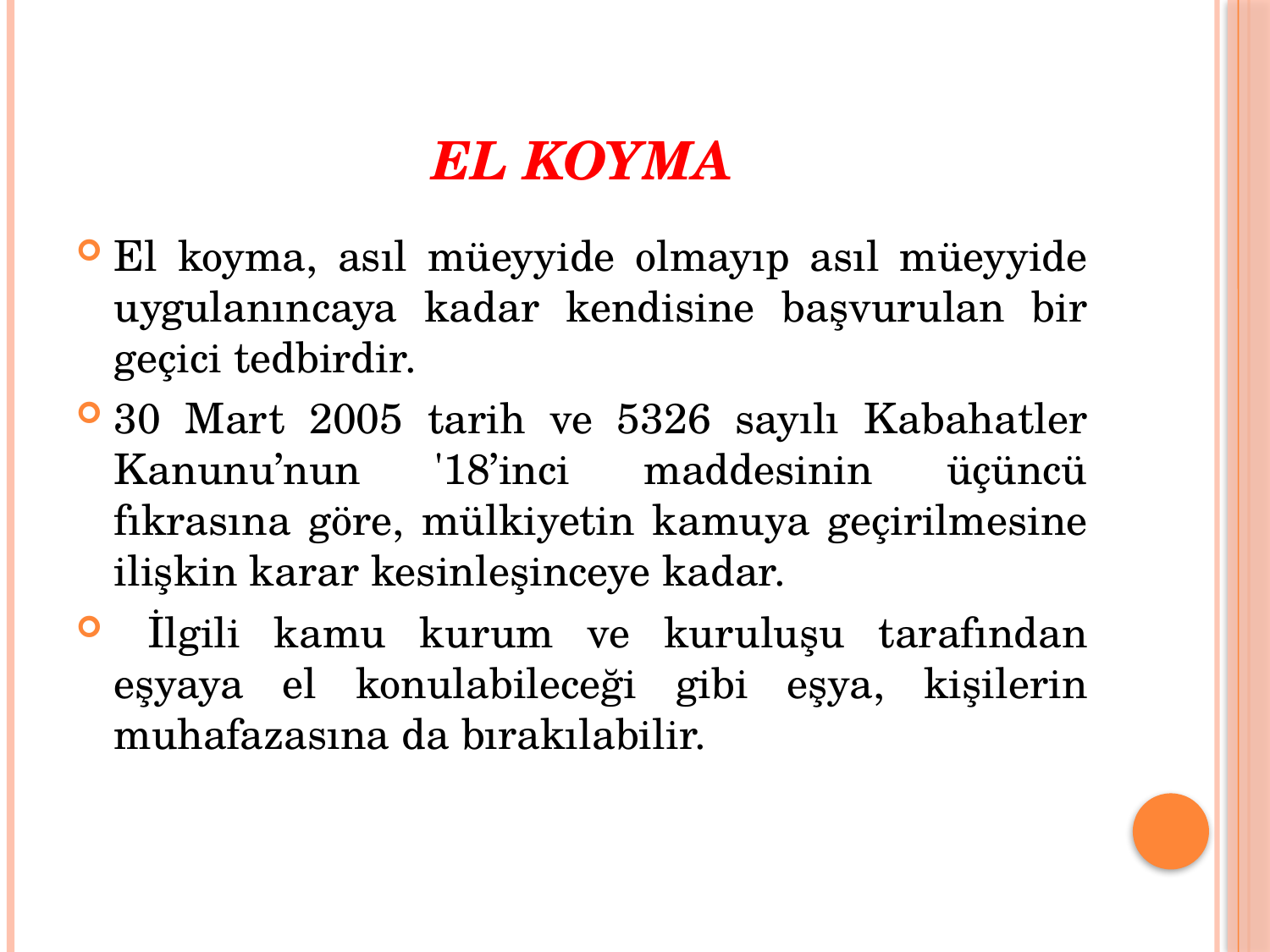

# El koyma
El koyma, asıl müeyyide olmayıp asıl müeyyide uygulanıncaya kadar kendisine başvurulan bir geçici tedbirdir.
30 Mart 2005 tarih ve 5326 sayılı Kabahatler Kanunu’nun '18’inci maddesinin üçüncü fıkrasına göre, mülkiyetin kamuya geçirilmesine ilişkin karar kesinleşinceye kadar.
 İlgili kamu kurum ve kuruluşu tarafından eşyaya el konulabileceği gibi eşya, kişilerin muhafazasına da bırakılabilir.